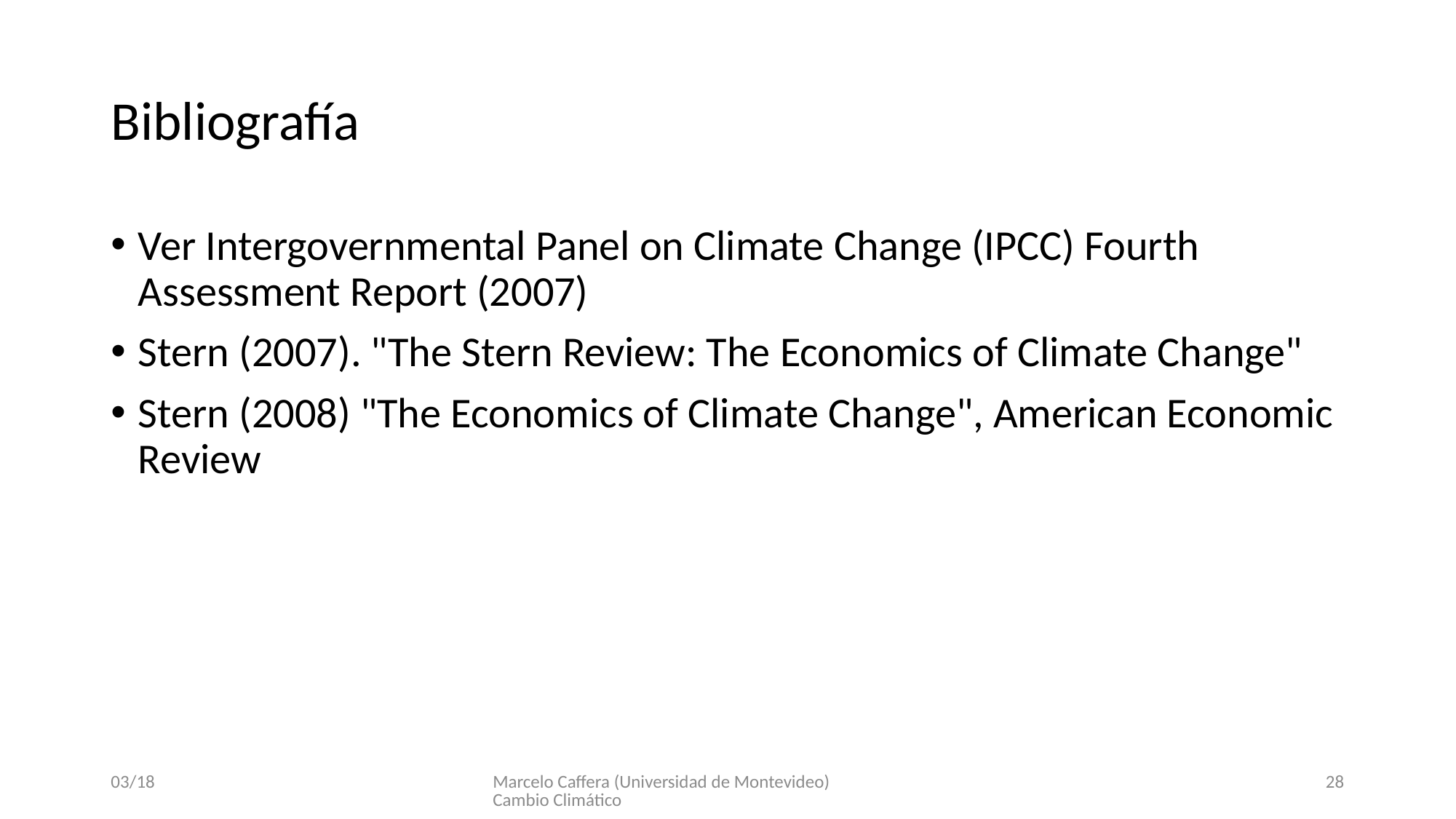

# Bibliografía
Ver Intergovernmental Panel on Climate Change (IPCC) Fourth Assessment Report (2007)
Stern (2007). "The Stern Review: The Economics of Climate Change"
Stern (2008) "The Economics of Climate Change", American Economic Review
03/18
Marcelo Caffera (Universidad de Montevideo)                              Cambio Climático
28